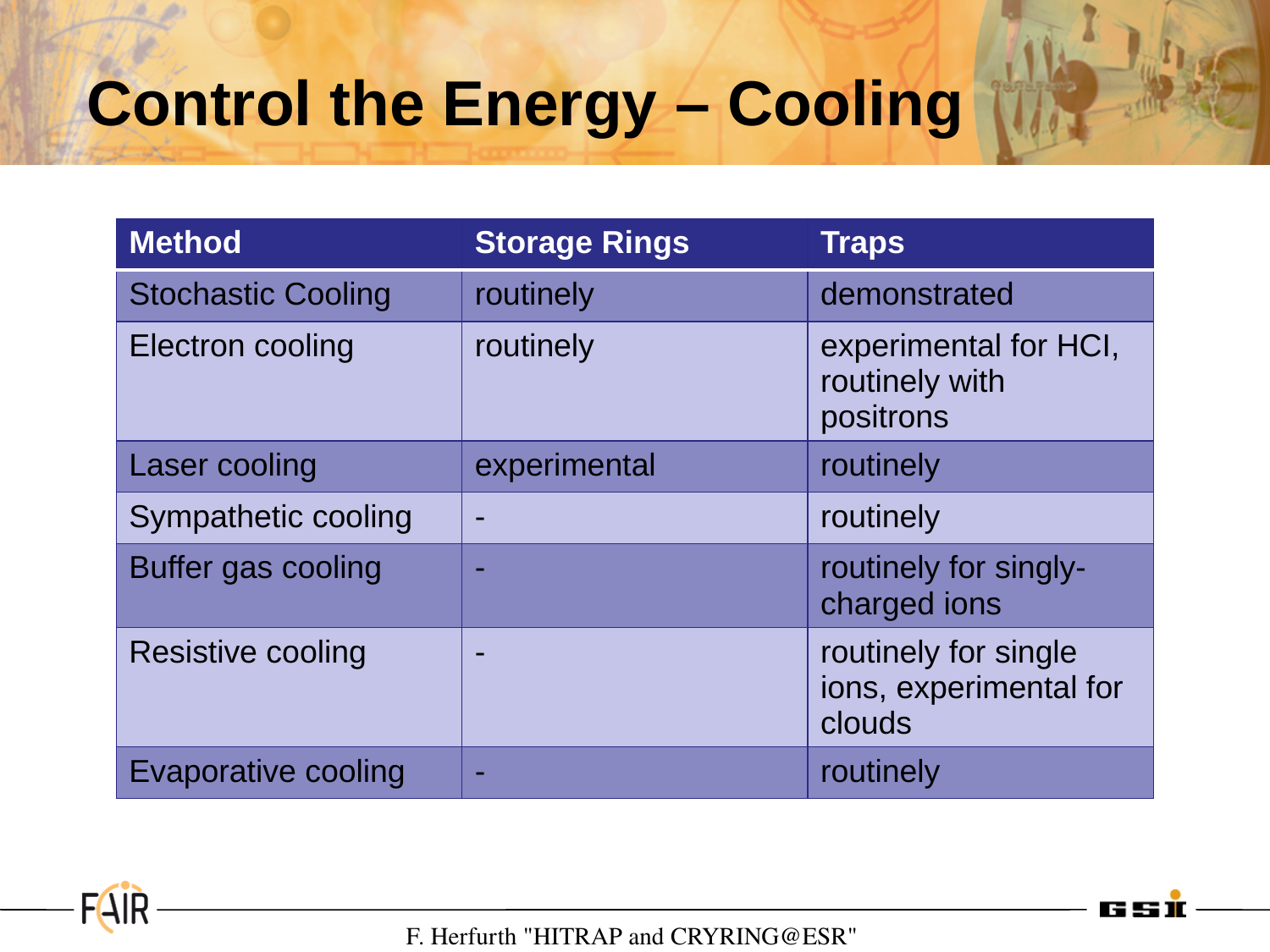

Control the Energy – Cooling
| Method | Storage Rings | Traps |
| --- | --- | --- |
| Stochastic Cooling | routinely | demonstrated |
| Electron cooling | routinely | experimental for HCI, routinely with positrons |
| Laser cooling | experimental | routinely |
| Sympathetic cooling | - | routinely |
| Buffer gas cooling | - | routinely for singly-charged ions |
| Resistive cooling | - | routinely for single ions, experimental for clouds |
| Evaporative cooling | - | routinely |
F. Herfurth "HITRAP and CRYRING@ESR"